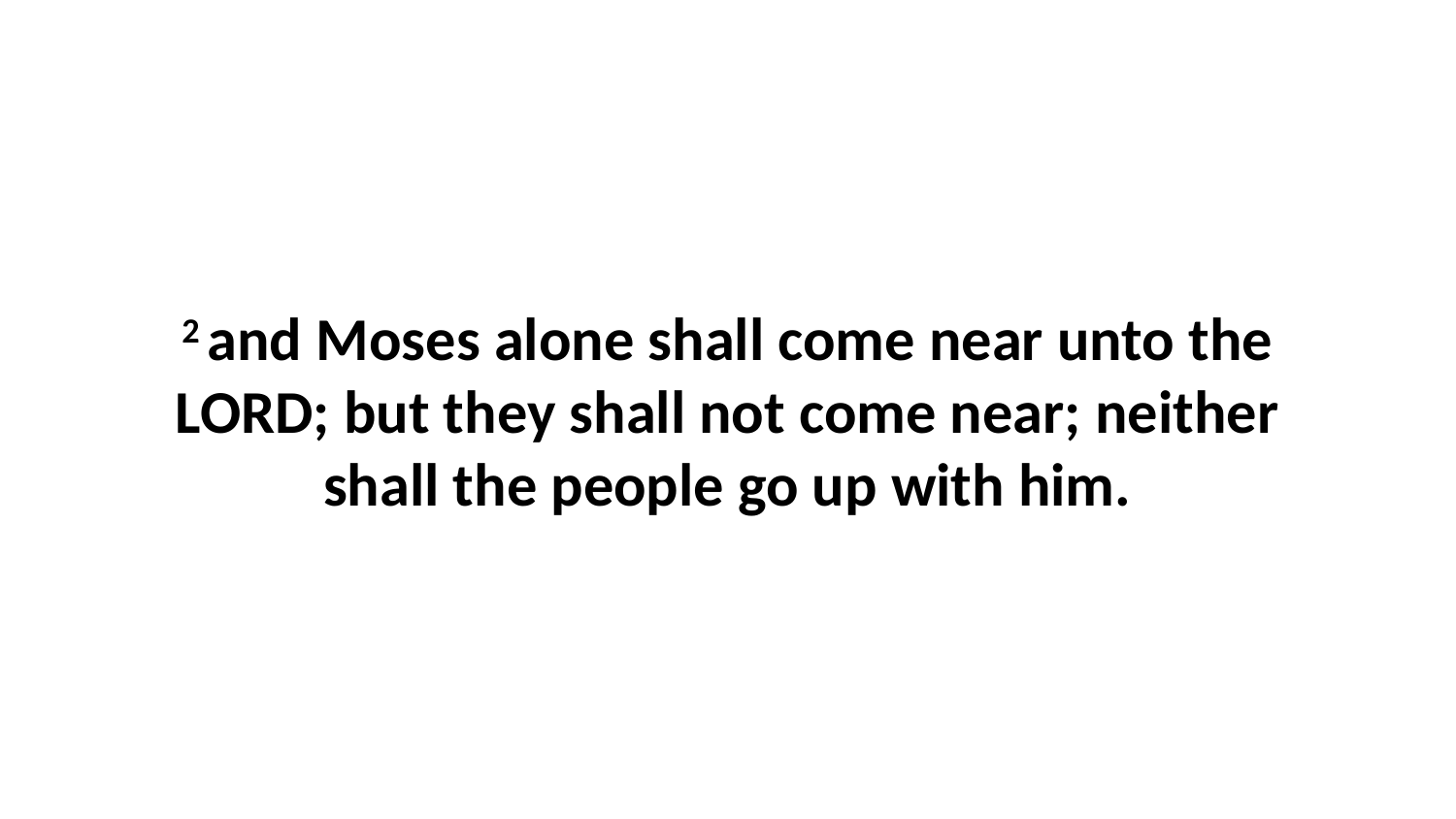

2 and Moses alone shall come near unto the LORD; but they shall not come near; neither shall the people go up with him.